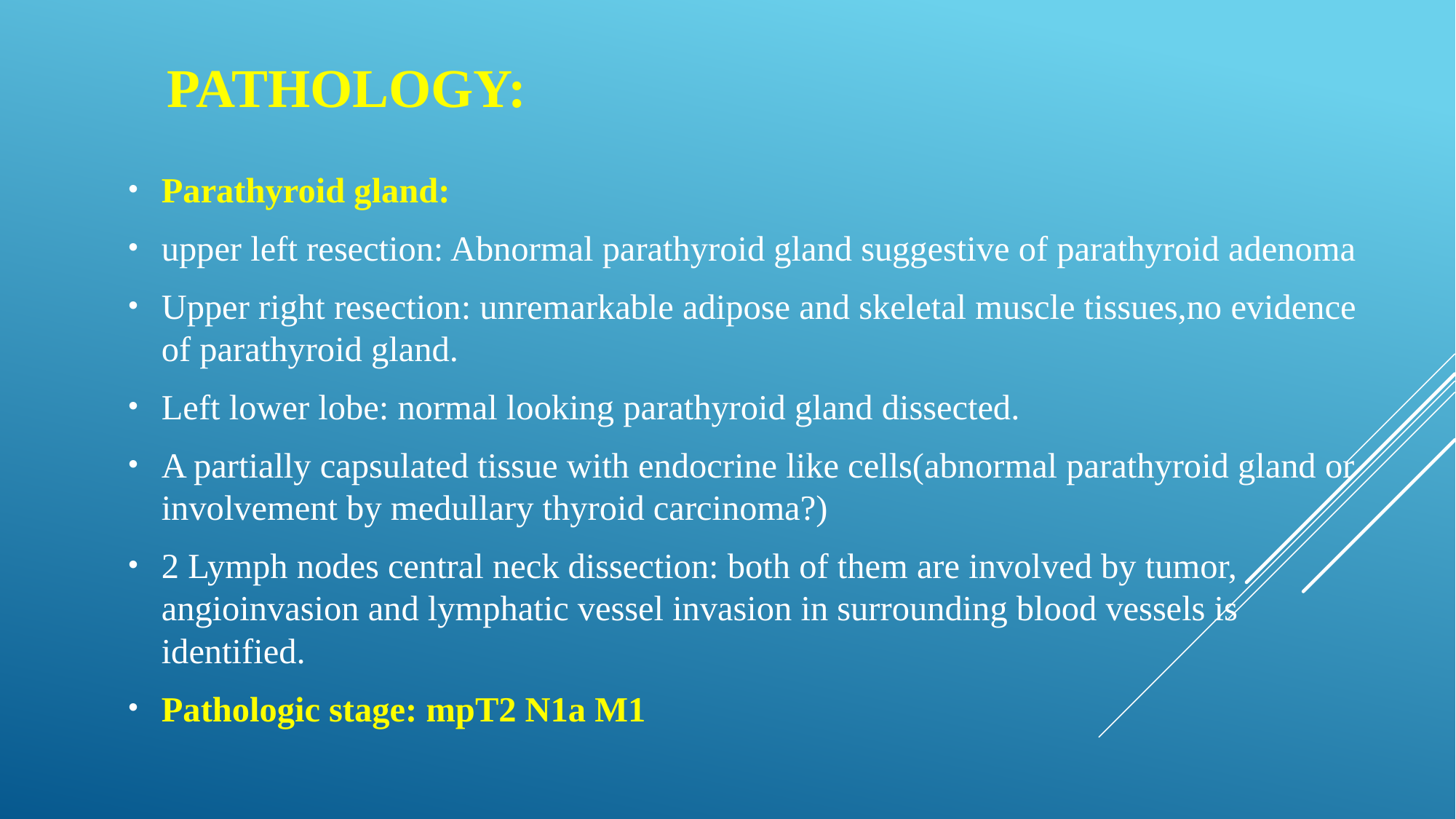

# Pathology:
Parathyroid gland:
upper left resection: Abnormal parathyroid gland suggestive of parathyroid adenoma
Upper right resection: unremarkable adipose and skeletal muscle tissues,no evidence of parathyroid gland.
Left lower lobe: normal looking parathyroid gland dissected.
A partially capsulated tissue with endocrine like cells(abnormal parathyroid gland or involvement by medullary thyroid carcinoma?)
2 Lymph nodes central neck dissection: both of them are involved by tumor, angioinvasion and lymphatic vessel invasion in surrounding blood vessels is identified.
Pathologic stage: mpT2 N1a M1